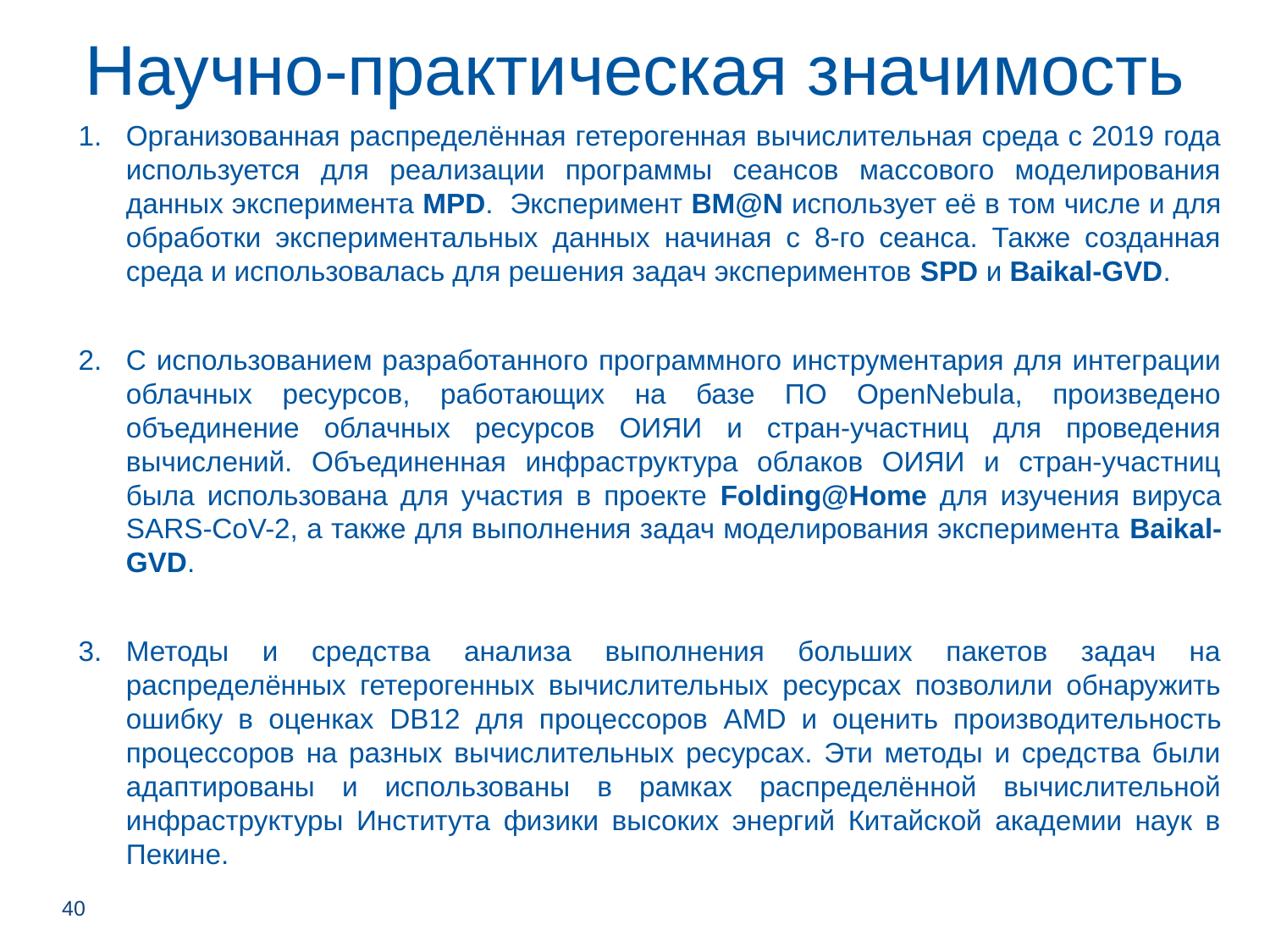

Научно-практическая значимость
Организованная распределённая гетерогенная вычислительная среда с 2019 года используется для реализации программы сеансов массового моделирования данных эксперимента MPD.  Эксперимент BM@N использует её в том числе и для обработки экспериментальных данных начиная с 8-го сеанса. Также созданная среда и использовалась для решения задач экспериментов SPD и Baikal-GVD.

С использованием разработанного программного инструментария для интеграции облачных ресурсов, работающих на базе ПО OpenNebula, произведено объединение облачных ресурсов ОИЯИ и стран-участниц для проведения вычислений. Объединенная инфраструктура облаков ОИЯИ и стран-участниц была использована для участия в проекте Folding@Home для изучения вируса SARS-CoV-2, а также для выполнения задач моделирования эксперимента Baikal-GVD.

Методы и средства анализа выполнения больших пакетов задач на распределённых гетерогенных вычислительных ресурсах позволили обнаружить ошибку в оценках DB12 для процессоров AMD и оценить производительность процессоров на разных вычислительных ресурсах. Эти методы и средства были адаптированы и использованы в рамках распределённой вычислительной инфраструктуры Института физики высоких энергий Китайской академии наук в Пекине.
40